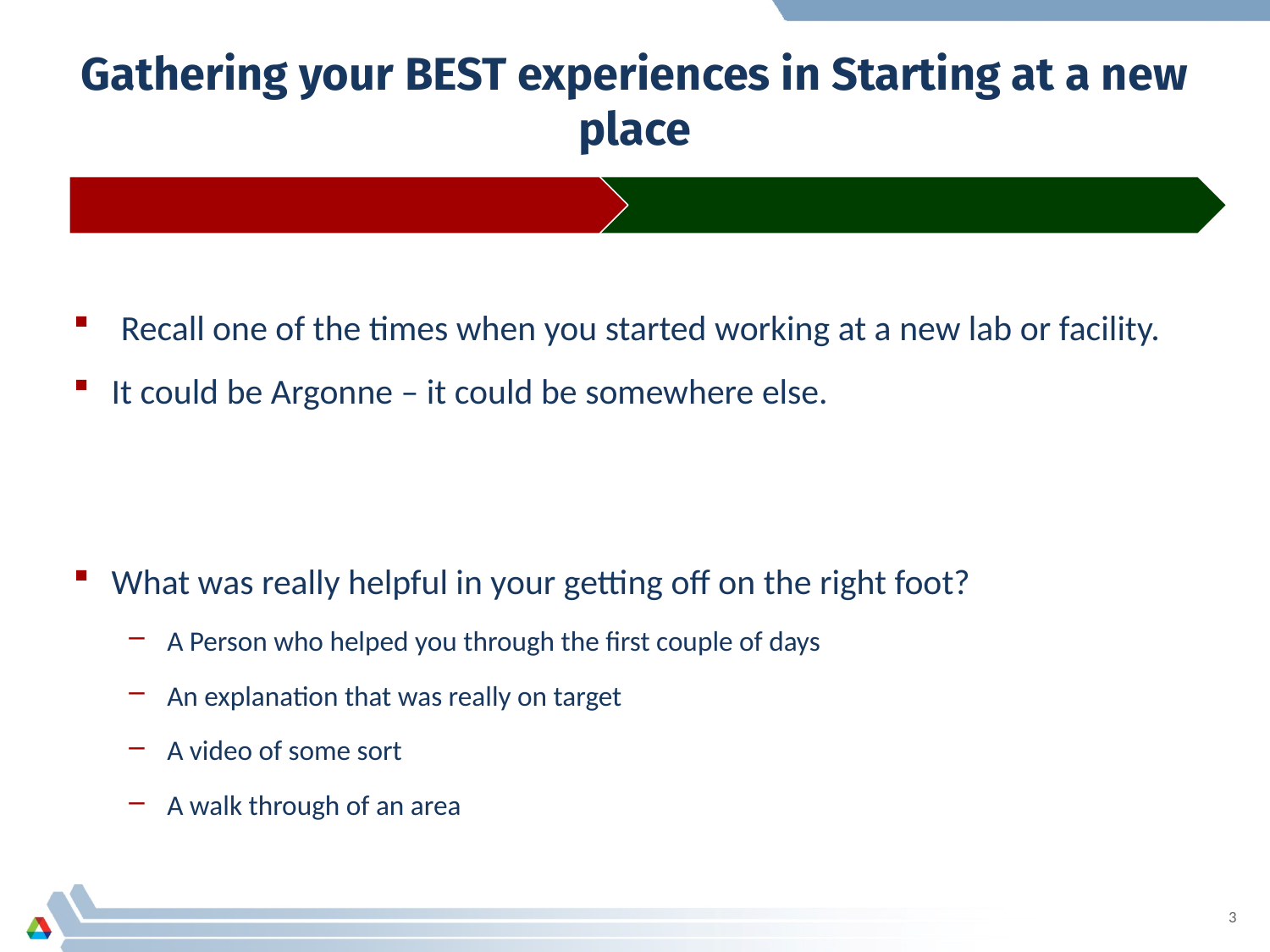

# Gathering your BEST experiences in Starting at a new place

Recall one of the times when you started working at a new lab or facility.
It could be Argonne – it could be somewhere else.

What was really helpful in your getting off on the right foot?
A Person who helped you through the first couple of days
An explanation that was really on target
A video of some sort
A walk through of an area

3